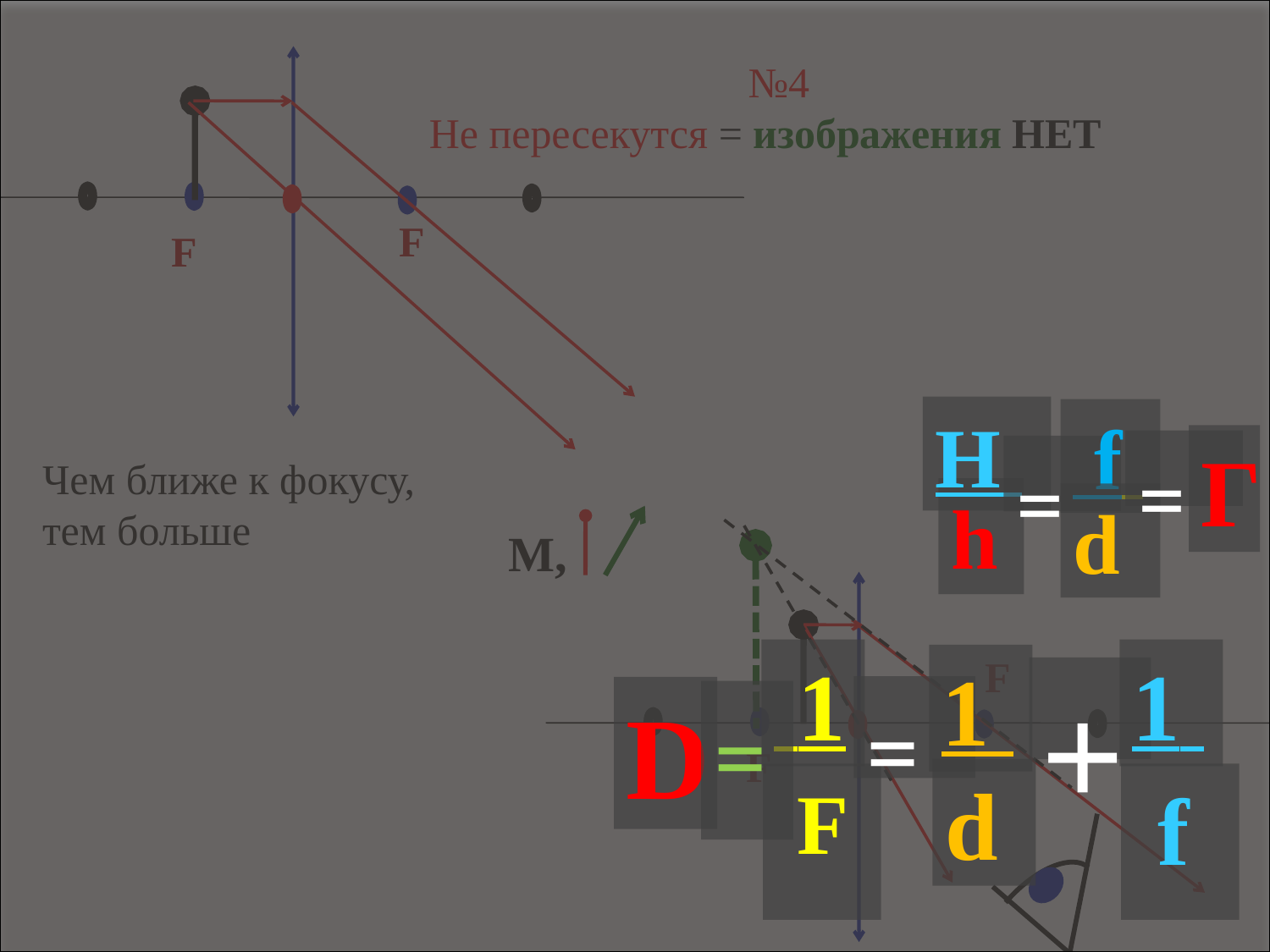

1
1
1
+
=
D
=
d
 F
 f
H
 f
Г
=
=
h
d

№4
Не пересекутся = изображения НЕТ

F
F
Чем ближе к фокусу,
тем больше
М,

F

F